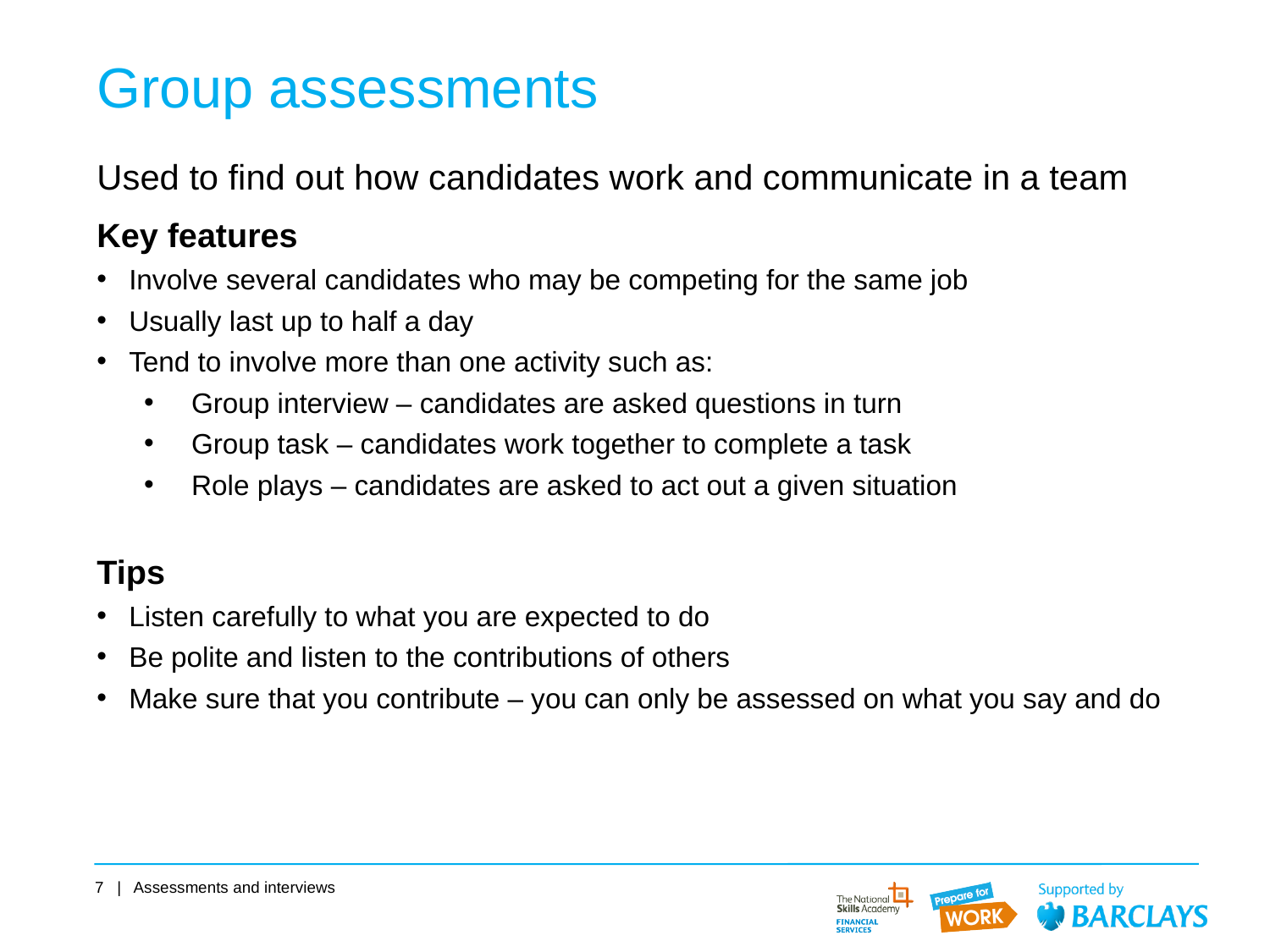

# Group assessments
Used to find out how candidates work and communicate in a team
Key features
Involve several candidates who may be competing for the same job
Usually last up to half a day
Tend to involve more than one activity such as:
Group interview – candidates are asked questions in turn
Group task – candidates work together to complete a task
Role plays – candidates are asked to act out a given situation

Tips
Listen carefully to what you are expected to do
Be polite and listen to the contributions of others
Make sure that you contribute – you can only be assessed on what you say and do
7   |   Assessments and interviews